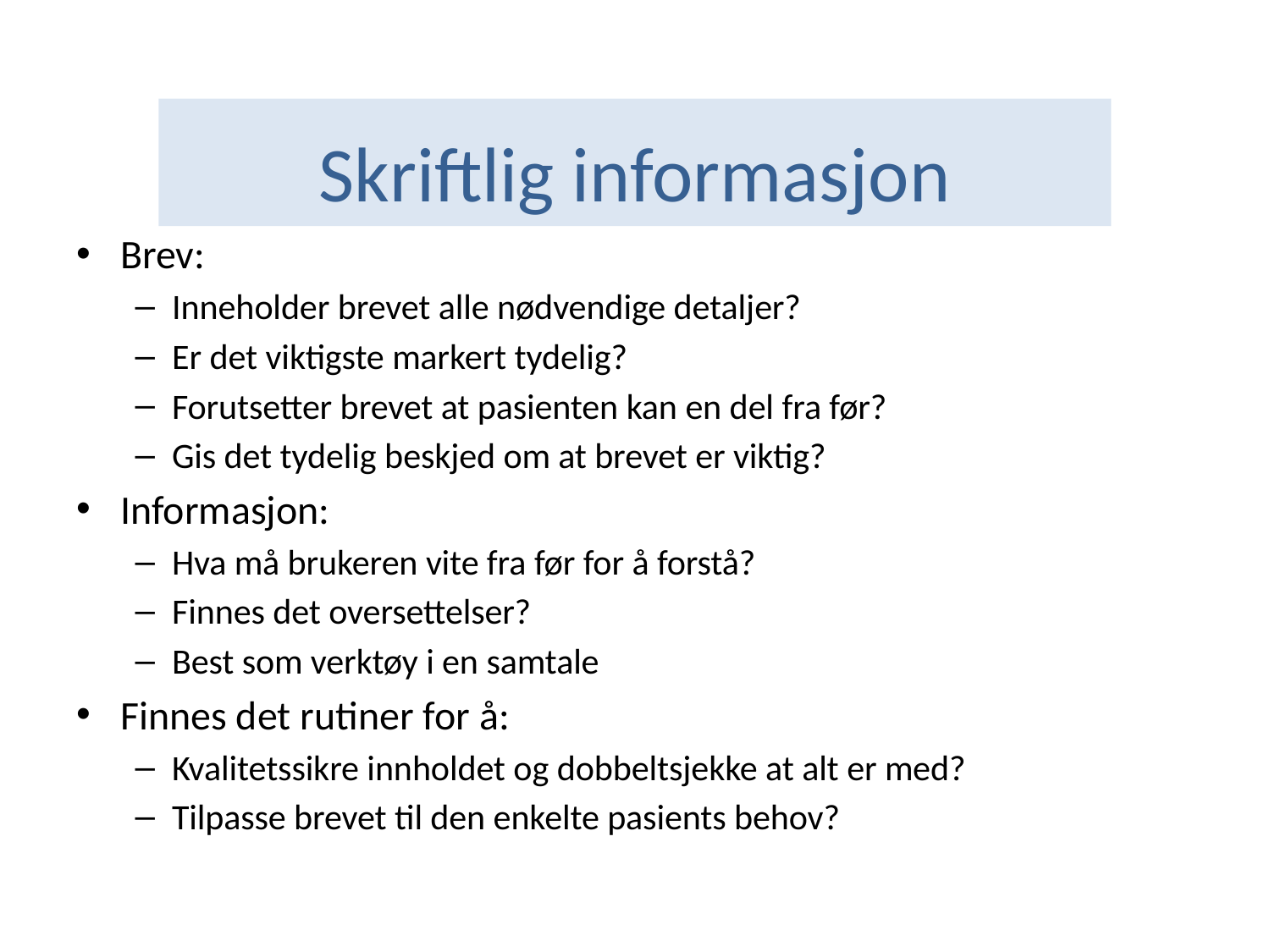

# Skriftlig informasjon
Brev:
Inneholder brevet alle nødvendige detaljer?
Er det viktigste markert tydelig?
Forutsetter brevet at pasienten kan en del fra før?
Gis det tydelig beskjed om at brevet er viktig?
Informasjon:
Hva må brukeren vite fra før for å forstå?
Finnes det oversettelser?
Best som verktøy i en samtale
Finnes det rutiner for å:
Kvalitetssikre innholdet og dobbeltsjekke at alt er med?
Tilpasse brevet til den enkelte pasients behov?